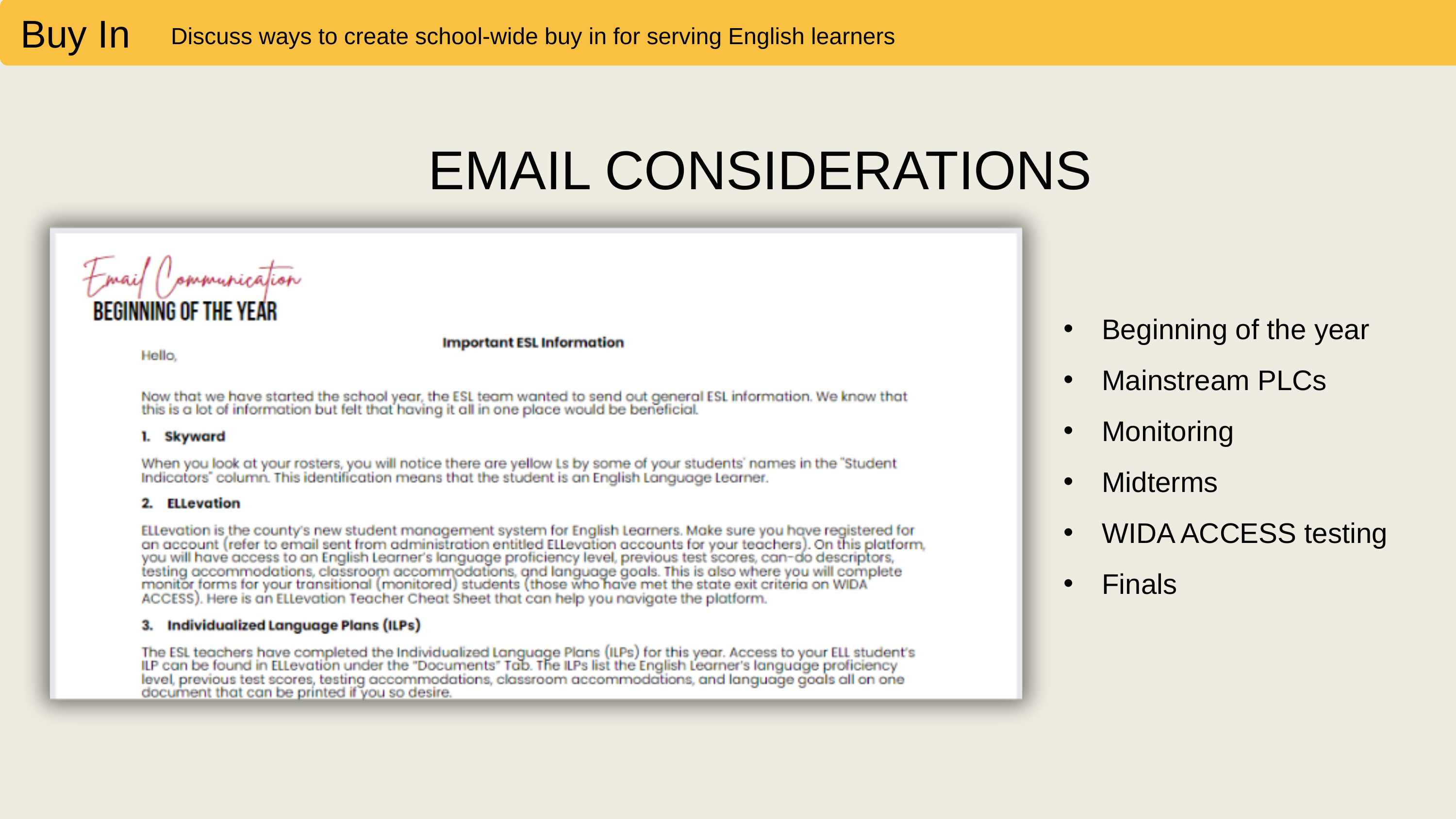

Buy In
Discuss ways to create school-wide buy in for serving English learners
EMAIL CONSIDERATIONS

Beginning of the year
Mainstream PLCs
Monitoring
Midterms
WIDA ACCESS testing
Finals